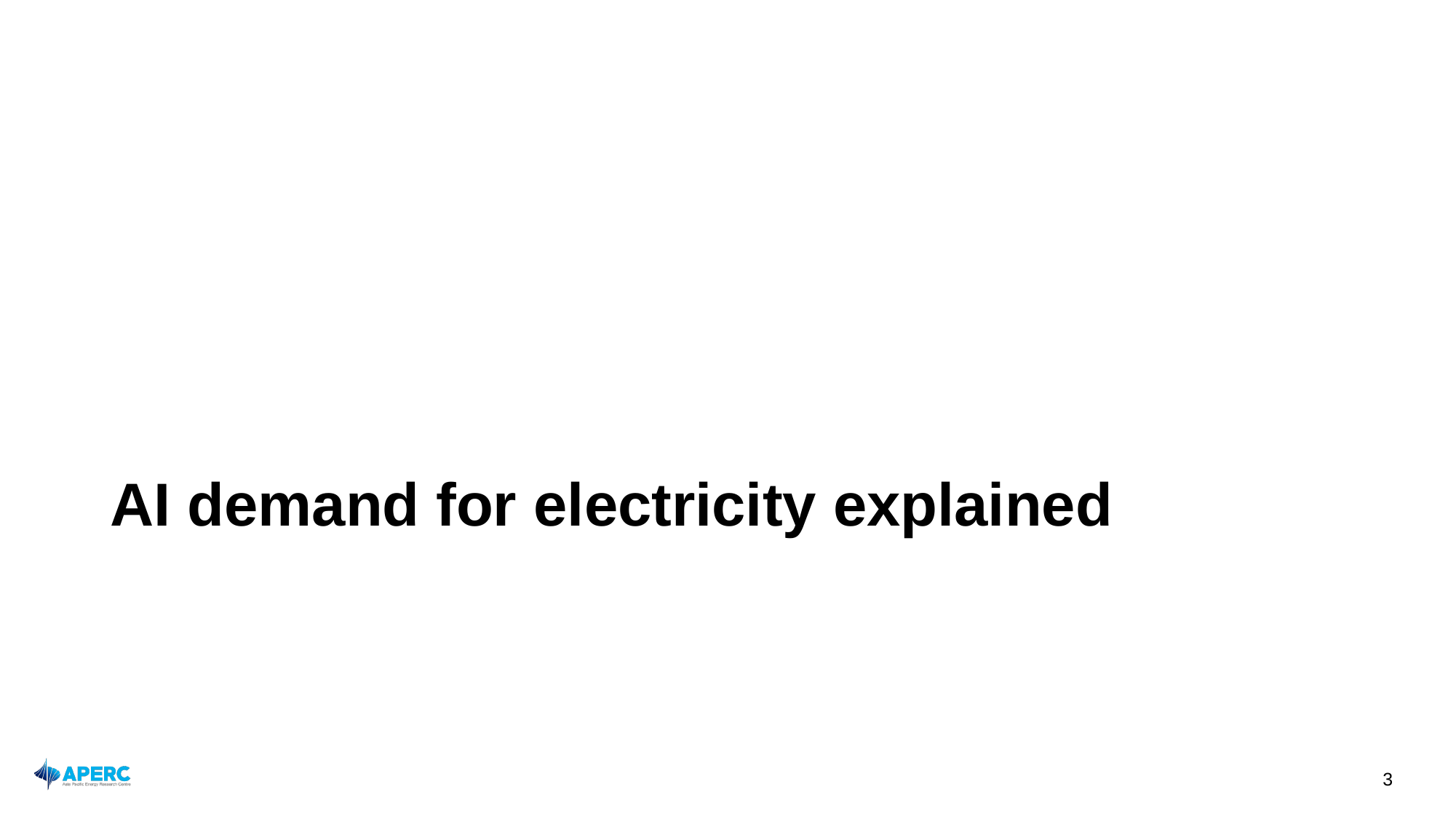

# AI demand for electricity explained
3